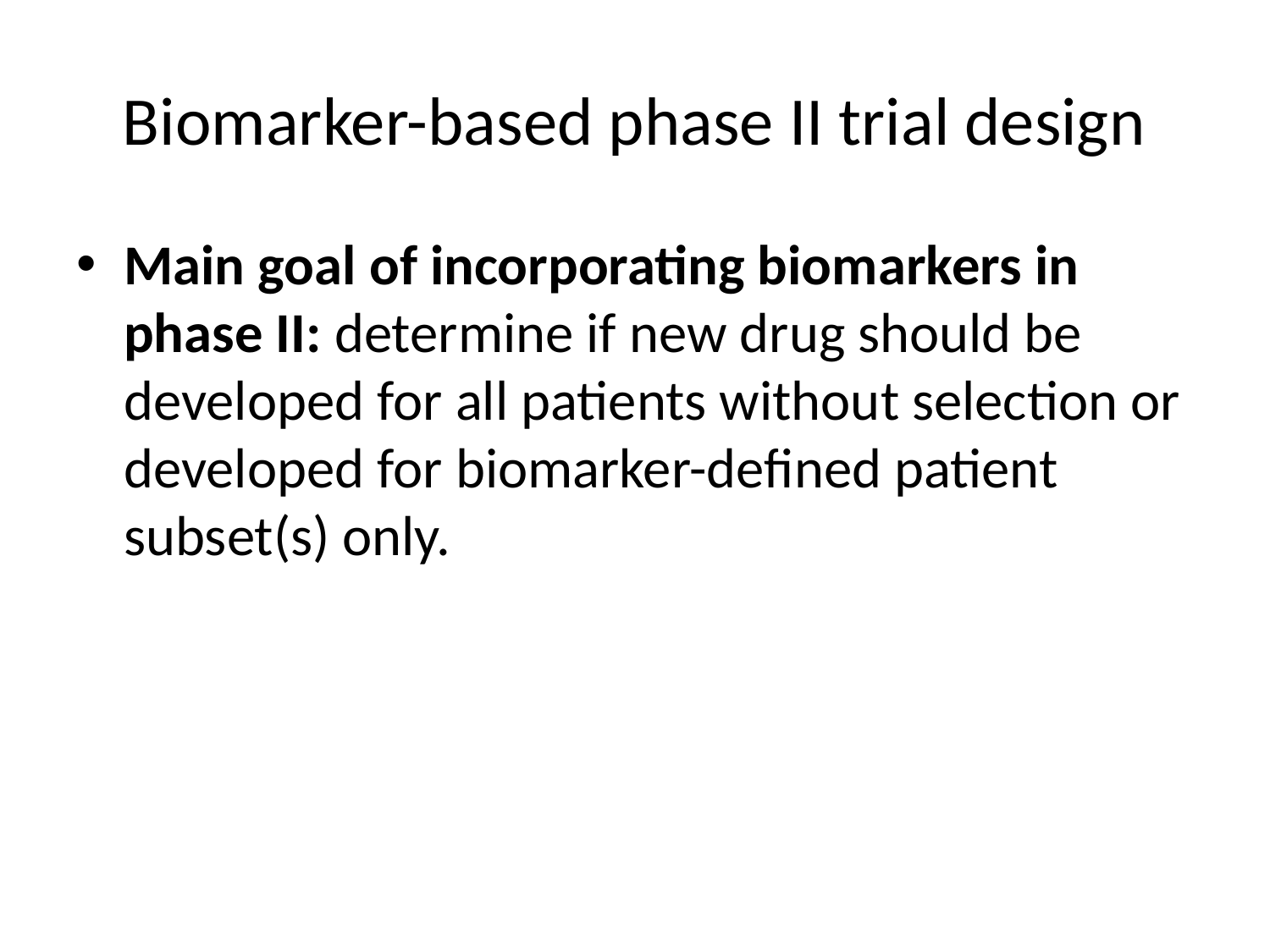

# Biomarker-based phase II trial design
Main goal of incorporating biomarkers in phase II: determine if new drug should be developed for all patients without selection or developed for biomarker-defined patient subset(s) only.